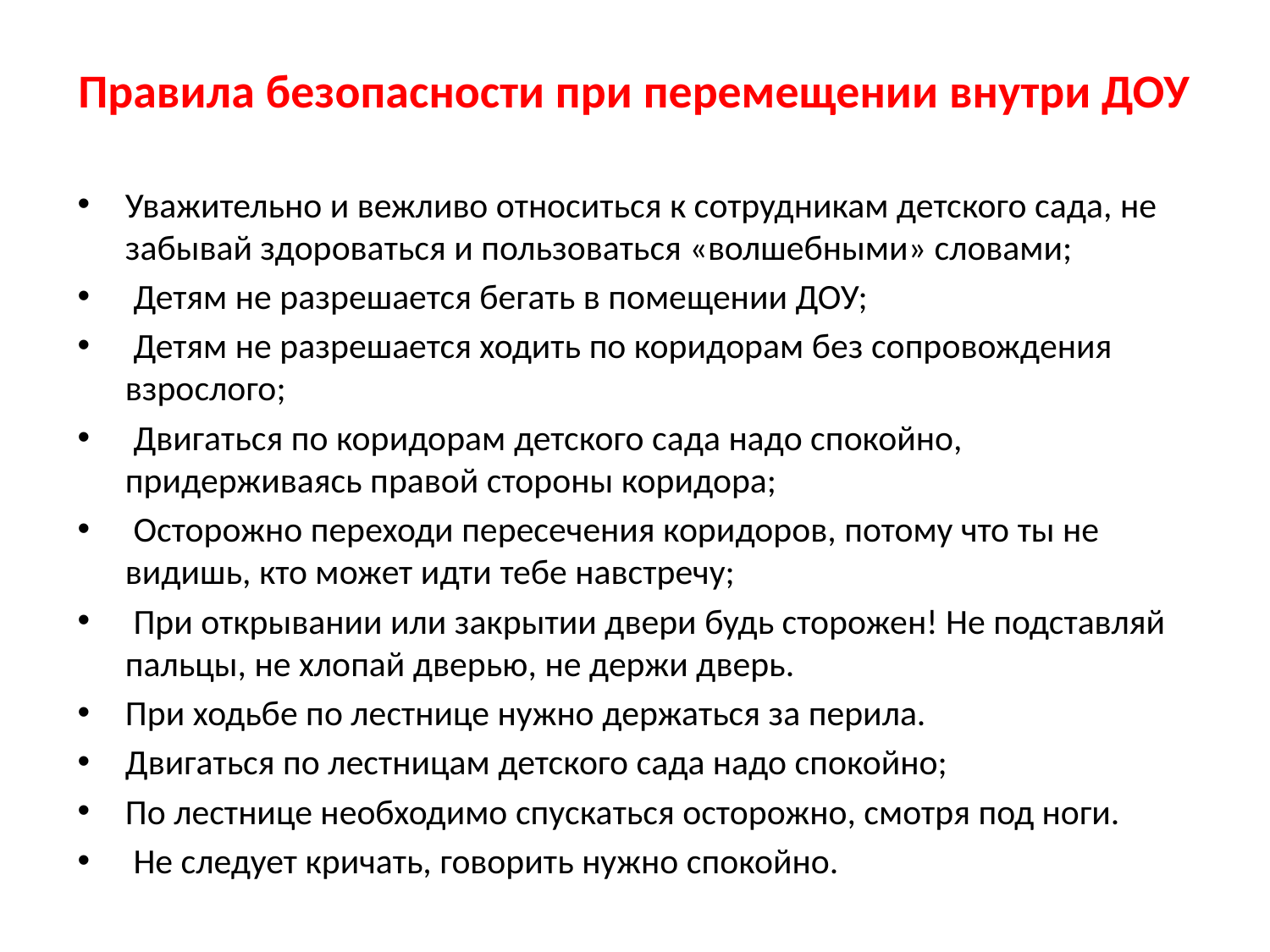

# Правила безопасности при перемещении внутри ДОУ
Уважительно и вежливо относиться к сотрудникам детского сада, не забывай здороваться и пользоваться «волшебными» словами;
 Детям не разрешается бегать в помещении ДОУ;
 Детям не разрешается ходить по коридорам без сопровождения взрослого;
 Двигаться по коридорам детского сада надо спокойно, придерживаясь правой стороны коридора;
 Осторожно переходи пересечения коридоров, потому что ты не видишь, кто может идти тебе навстречу;
 При открывании или закрытии двери будь сторожен! Не подставляй пальцы, не хлопай дверью, не держи дверь.
При ходьбе по лестнице нужно держаться за перила.
Двигаться по лестницам детского сада надо спокойно;
По лестнице необходимо спускаться осторожно, смотря под ноги.
 Не следует кричать, говорить нужно спокойно.